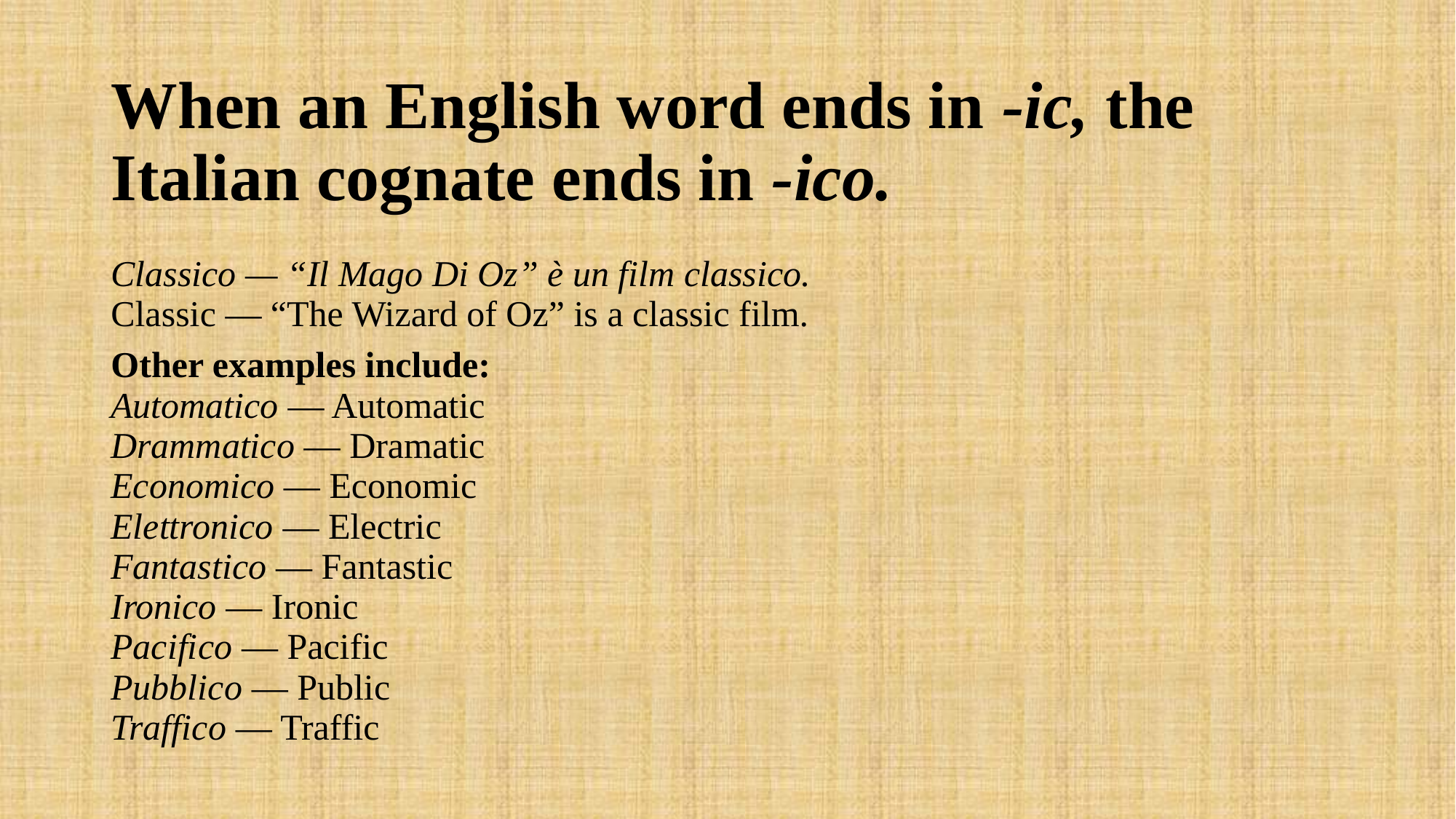

# When an English word ends in -ic, the Italian cognate ends in -ico.
|  |
| --- |
| Classico — “Il Mago Di Oz” ѐ un film classico. Classic — “The Wizard of Oz” is a classic film. |
| Other examples include: Automatico — Automatic Drammatico — Dramatic Economico — Economic Elettronico — Electric Fantastico — Fantastic Ironico — Ironic Pacifico — Pacific Pubblico — Public Traffico — Traffic |
| --- |
|  |
| --- |